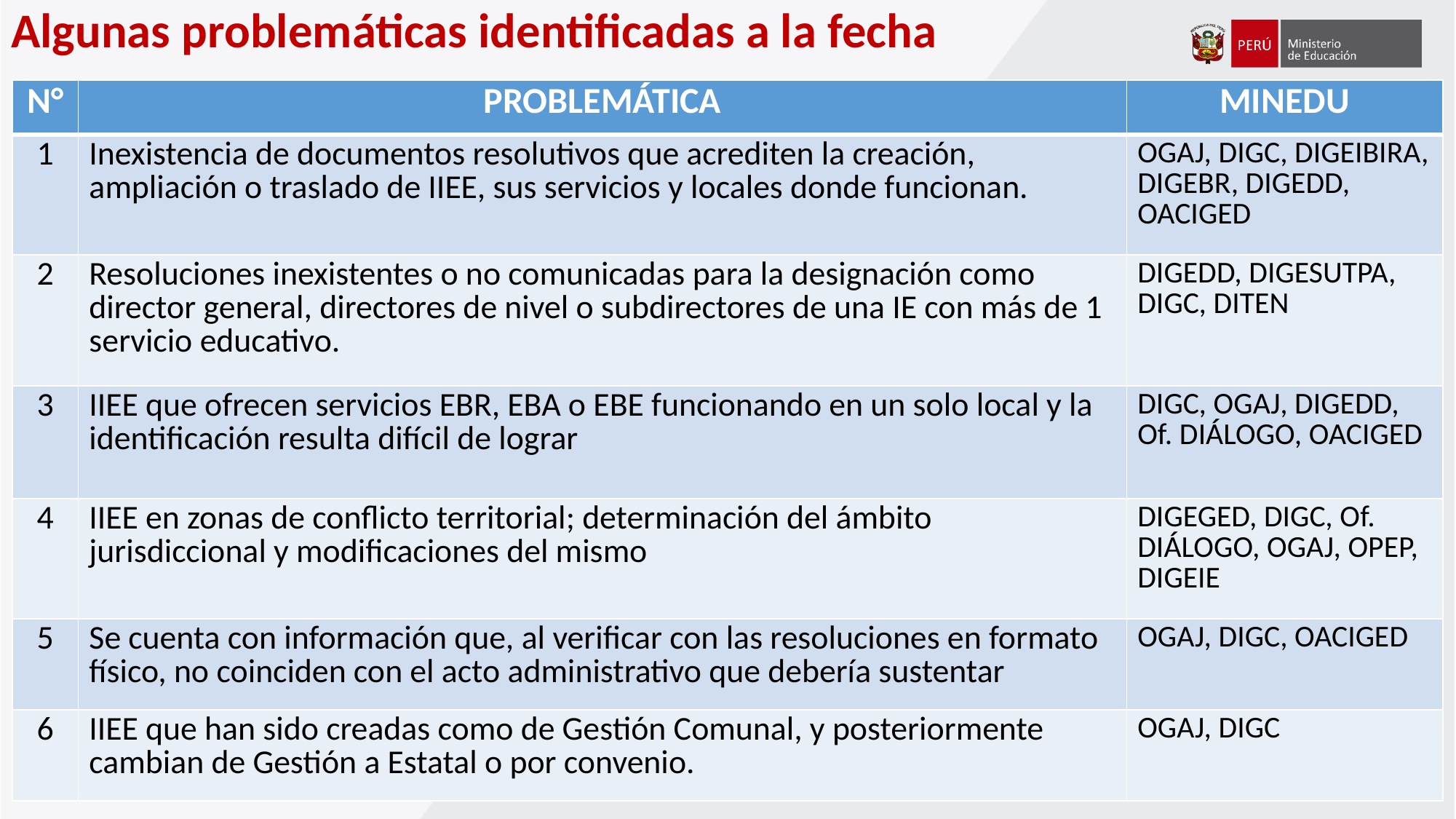

# Algunas problemáticas identificadas a la fecha
| N° | PROBLEMÁTICA | MINEDU |
| --- | --- | --- |
| 1 | Inexistencia de documentos resolutivos que acrediten la creación, ampliación o traslado de IIEE, sus servicios y locales donde funcionan. | OGAJ, DIGC, DIGEIBIRA, DIGEBR, DIGEDD, OACIGED |
| 2 | Resoluciones inexistentes o no comunicadas para la designación como director general, directores de nivel o subdirectores de una IE con más de 1 servicio educativo. | DIGEDD, DIGESUTPA, DIGC, DITEN |
| 3 | IIEE que ofrecen servicios EBR, EBA o EBE funcionando en un solo local y la identificación resulta difícil de lograr | DIGC, OGAJ, DIGEDD, Of. DIÁLOGO, OACIGED |
| 4 | IIEE en zonas de conflicto territorial; determinación del ámbito jurisdiccional y modificaciones del mismo | DIGEGED, DIGC, Of. DIÁLOGO, OGAJ, OPEP, DIGEIE |
| 5 | Se cuenta con información que, al verificar con las resoluciones en formato físico, no coinciden con el acto administrativo que debería sustentar | OGAJ, DIGC, OACIGED |
| 6 | IIEE que han sido creadas como de Gestión Comunal, y posteriormente cambian de Gestión a Estatal o por convenio. | OGAJ, DIGC |